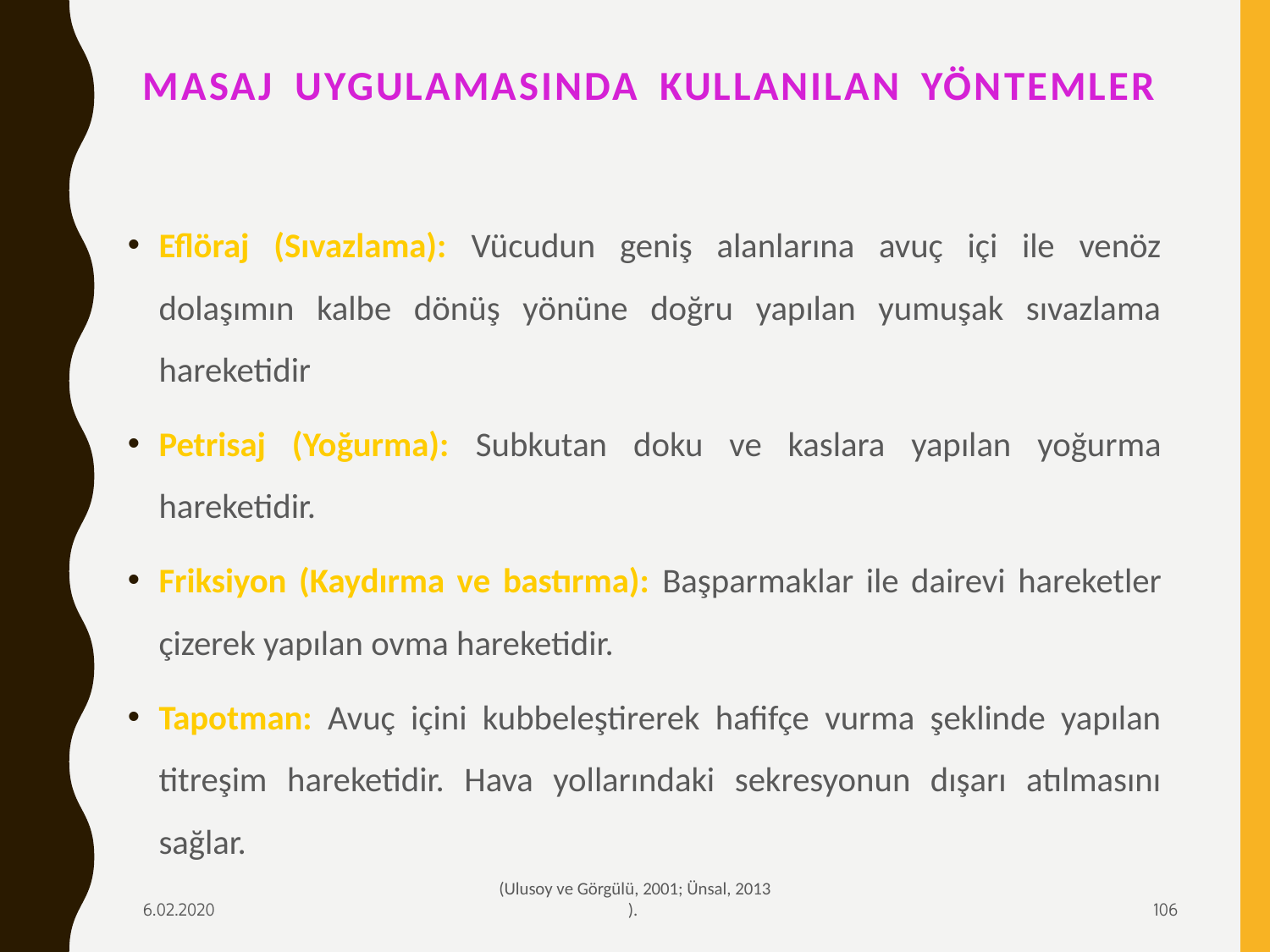

# MASAJ UYGULAMASINDA KULLANILAN YÖNTEMLER
Eflöraj (Sıvazlama): Vücudun geniş alanlarına avuç içi ile venöz dolaşımın kalbe dönüş yönüne doğru yapılan yumuşak sıvazlama hareketidir
Petrisaj (Yoğurma): Subkutan doku ve kaslara yapılan yoğurma hareketidir.
Friksiyon (Kaydırma ve bastırma): Başparmaklar ile dairevi hareketler çizerek yapılan ovma hareketidir.
Tapotman: Avuç içini kubbeleştirerek hafifçe vurma şeklinde yapılan titreşim hareketidir. Hava yollarındaki sekresyonun dışarı atılmasını sağlar.
6.02.2020
(Ulusoy ve Görgülü, 2001; Ünsal, 2013
).

106